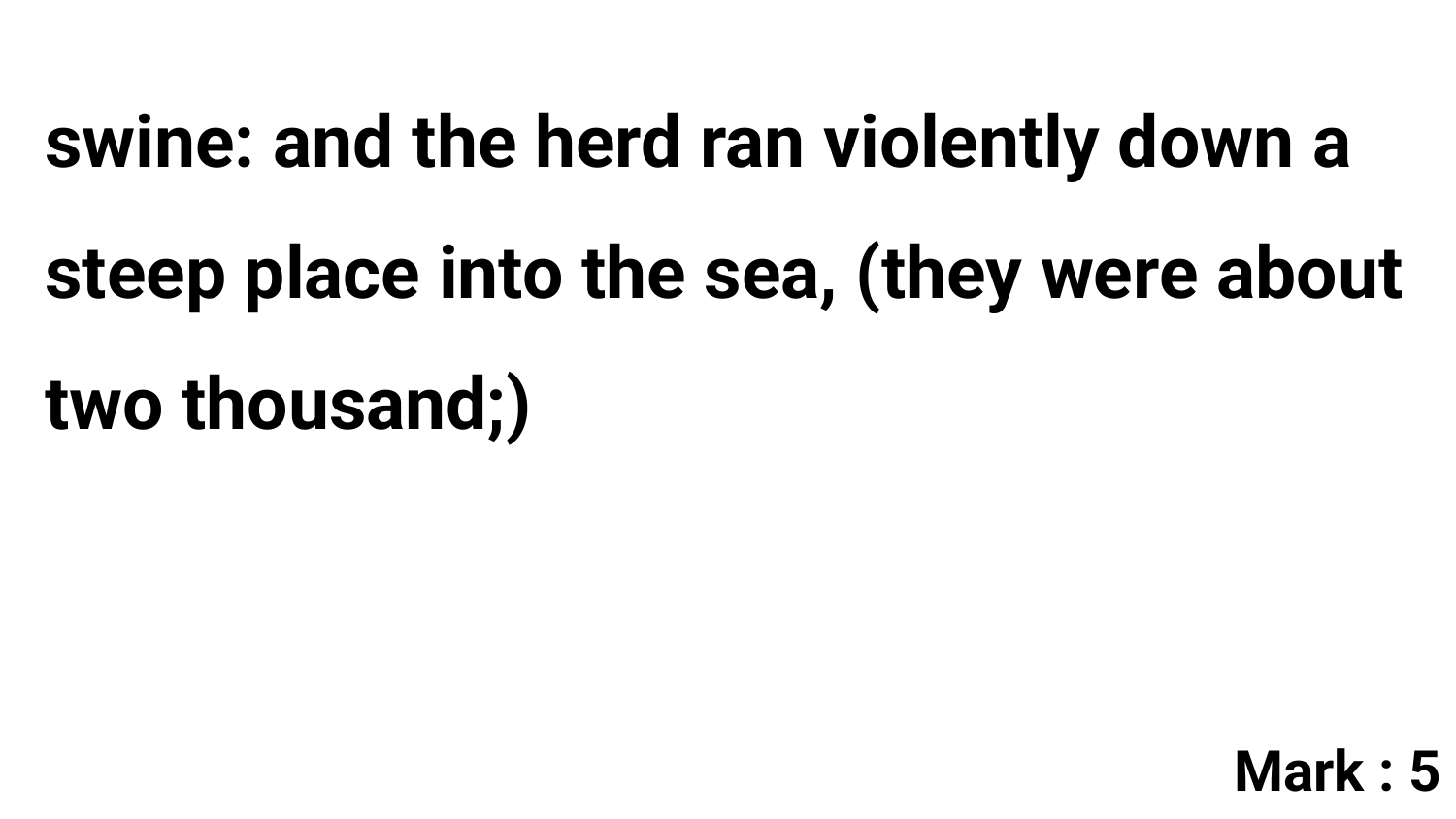

swine: and the herd ran violently down a steep place into the sea, (they were about two thousand;)
Mark : 5